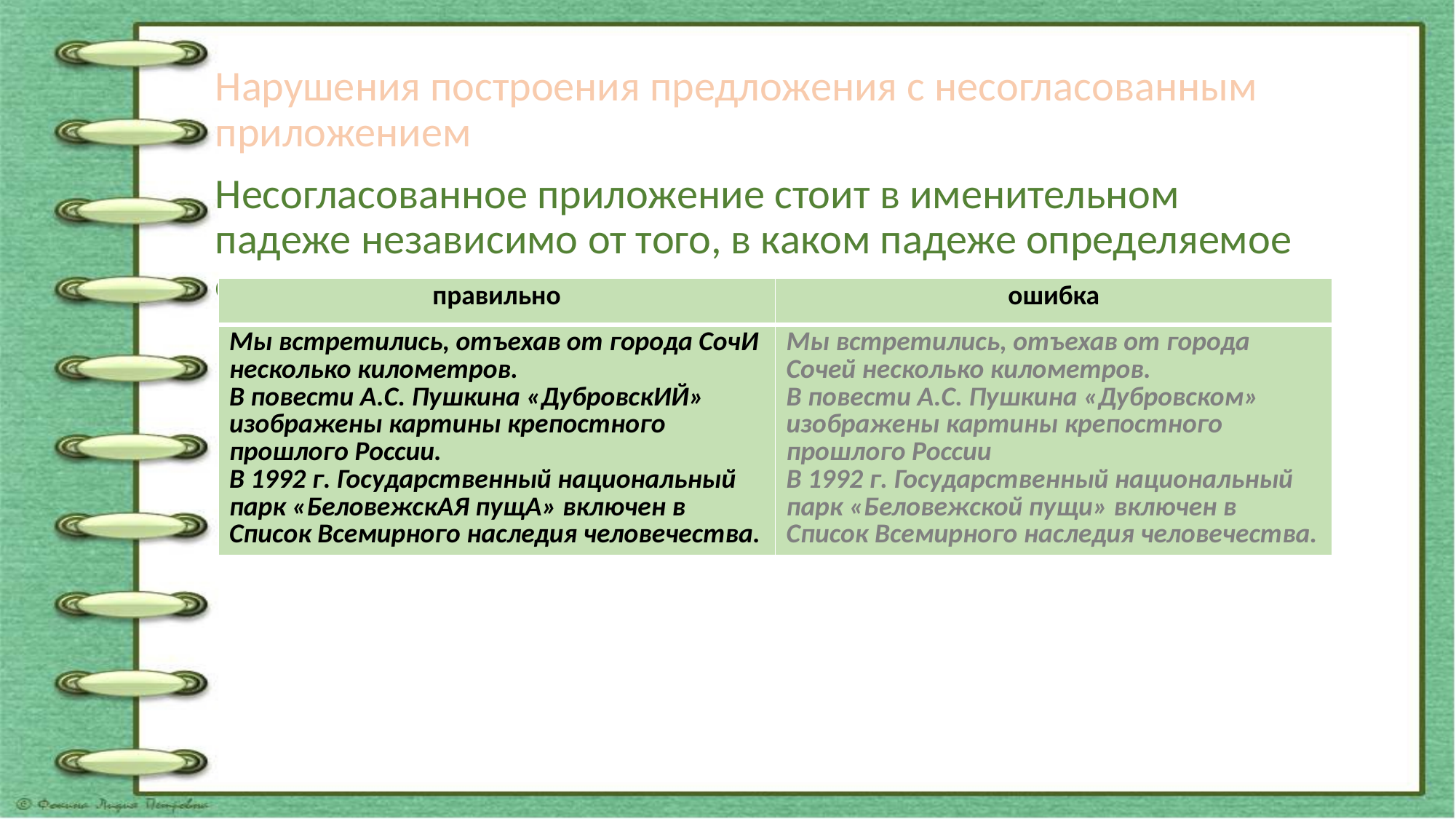

# Нарушения построения предложения с несогласованным приложением
Несогласованное приложение стоит в именительном падеже независимо от того, в каком падеже определяемое слово

| правильно | ошибка |
| --- | --- |
| Мы встретились, отъехав от города СочИ несколько километров. В повести А.С. Пушкина «ДубровскИЙ» изображены картины крепостного прошлого России. В 1992 г. Государственный национальный парк «БеловежскАЯ пущА» включен в Список Всемирного наследия человечества. | Мы встретились, отъехав от города Сочей несколько километров. В повести А.С. Пушкина «Дубровском» изображены картины крепостного прошлого России В 1992 г. Государственный национальный парк «Беловежской пущи» включен в Список Всемирного наследия человечества. |